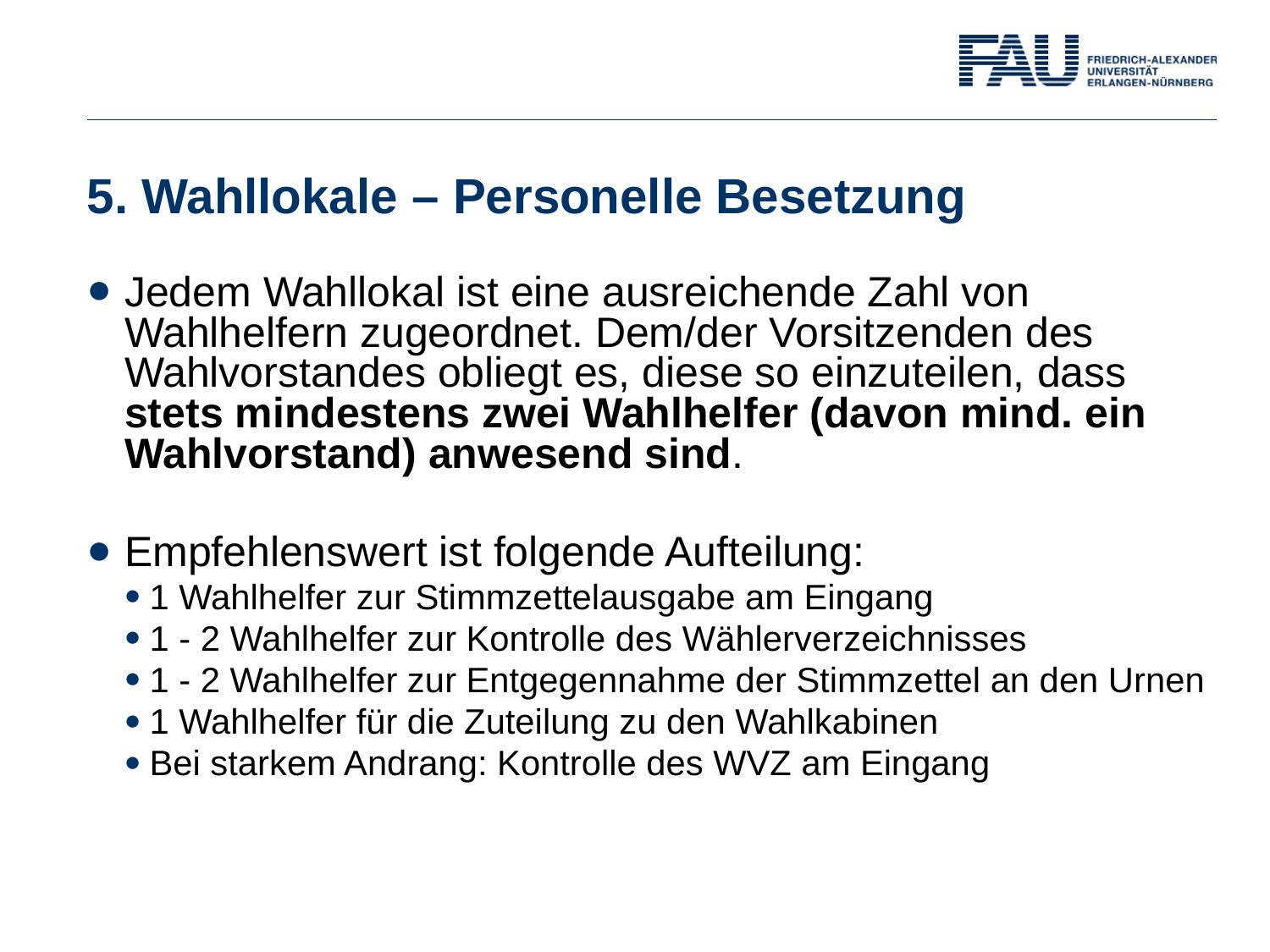

# 5. Wahllokale – Personelle Besetzung
Jedem Wahllokal ist eine ausreichende Zahl von Wahlhelfern zugeordnet. Dem/der Vorsitzenden des Wahlvorstandes obliegt es, diese so einzuteilen, dass stets mindestens zwei Wahlhelfer (davon mind. ein Wahlvorstand) anwesend sind.

Empfehlenswert ist folgende Aufteilung:
1 Wahlhelfer zur Stimmzettelausgabe am Eingang
1 - 2 Wahlhelfer zur Kontrolle des Wählerverzeichnisses
1 - 2 Wahlhelfer zur Entgegennahme der Stimmzettel an den Urnen
1 Wahlhelfer für die Zuteilung zu den Wahlkabinen
Bei starkem Andrang: Kontrolle des WVZ am Eingang